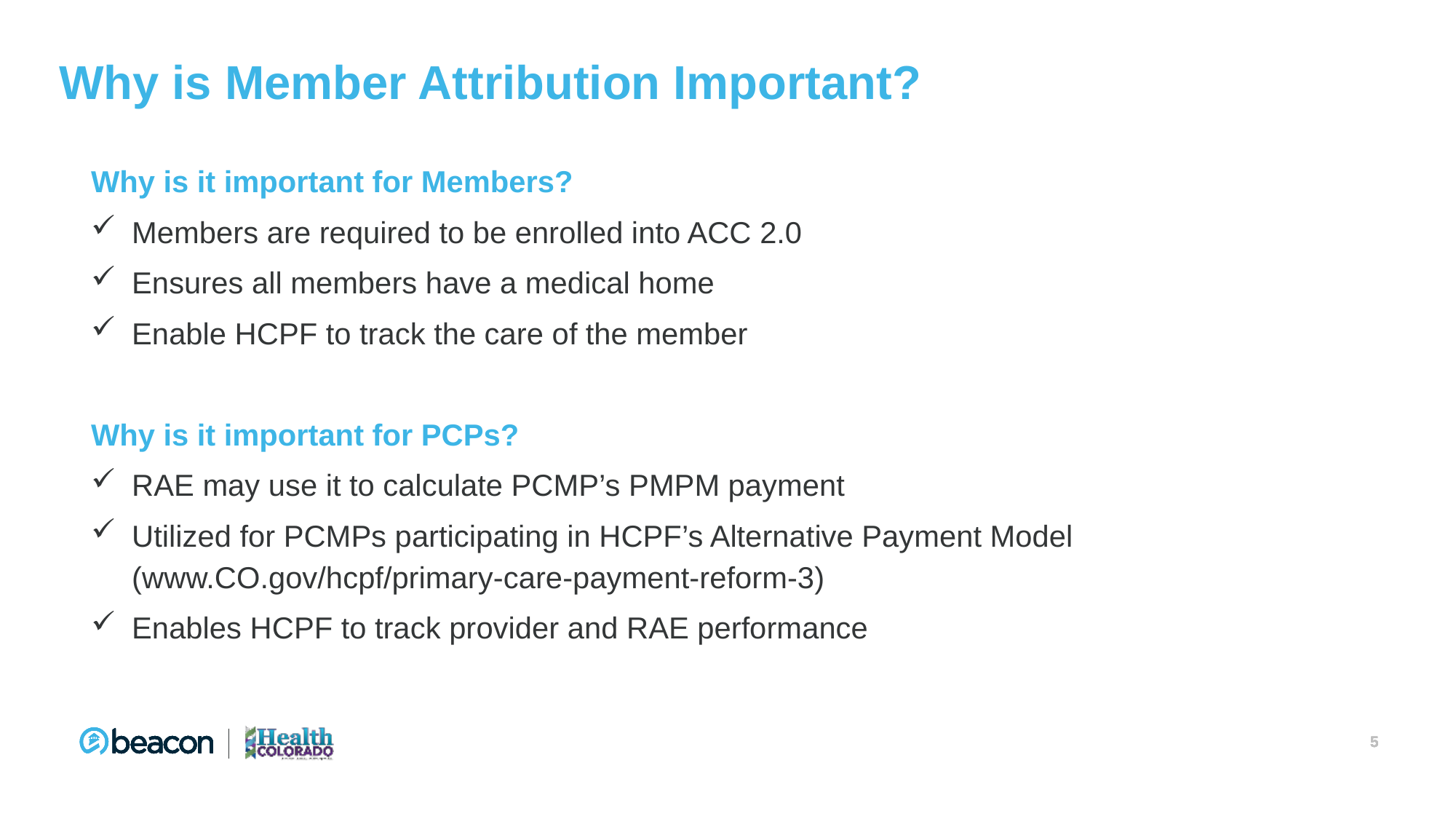

# Why is Member Attribution Important?
Why is it important for Members?
Members are required to be enrolled into ACC 2.0
Ensures all members have a medical home
Enable HCPF to track the care of the member

Why is it important for PCPs?
RAE may use it to calculate PCMP’s PMPM payment
Utilized for PCMPs participating in HCPF’s Alternative Payment Model (www.CO.gov/hcpf/primary-care-payment-reform-3)
Enables HCPF to track provider and RAE performance